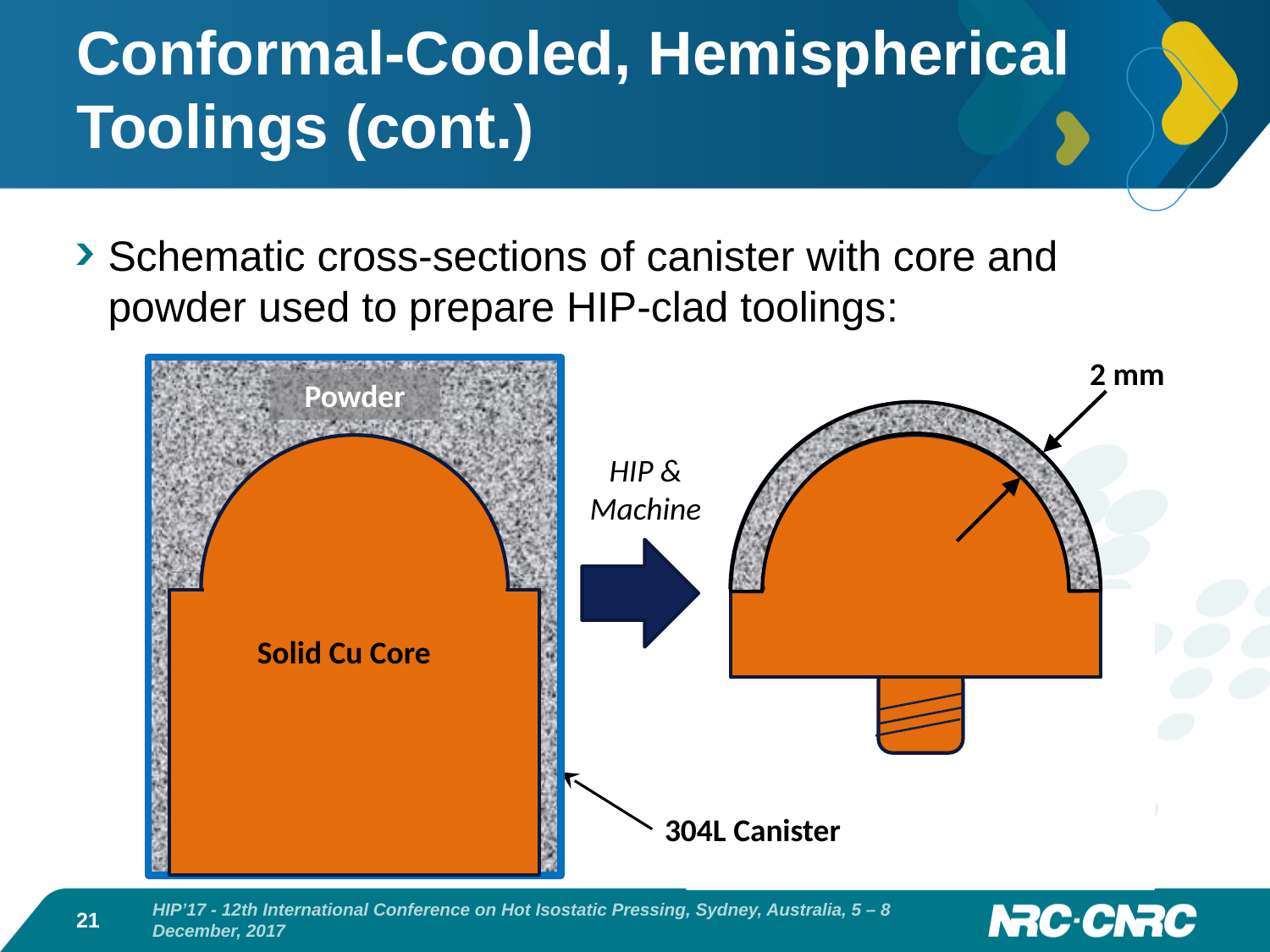

# Conformal-Cooled, Hemispherical Toolings (cont.)
Schematic cross-sections of canister with core and powder used to prepare HIP-clad toolings:

2 mm

Powder
Solid Cu Core

HIP & Machine

Solid Cu Core

304L Canister
21
HIP’17 - 12th International Conference on Hot Isostatic Pressing, Sydney, Australia, 5 – 8 December, 2017